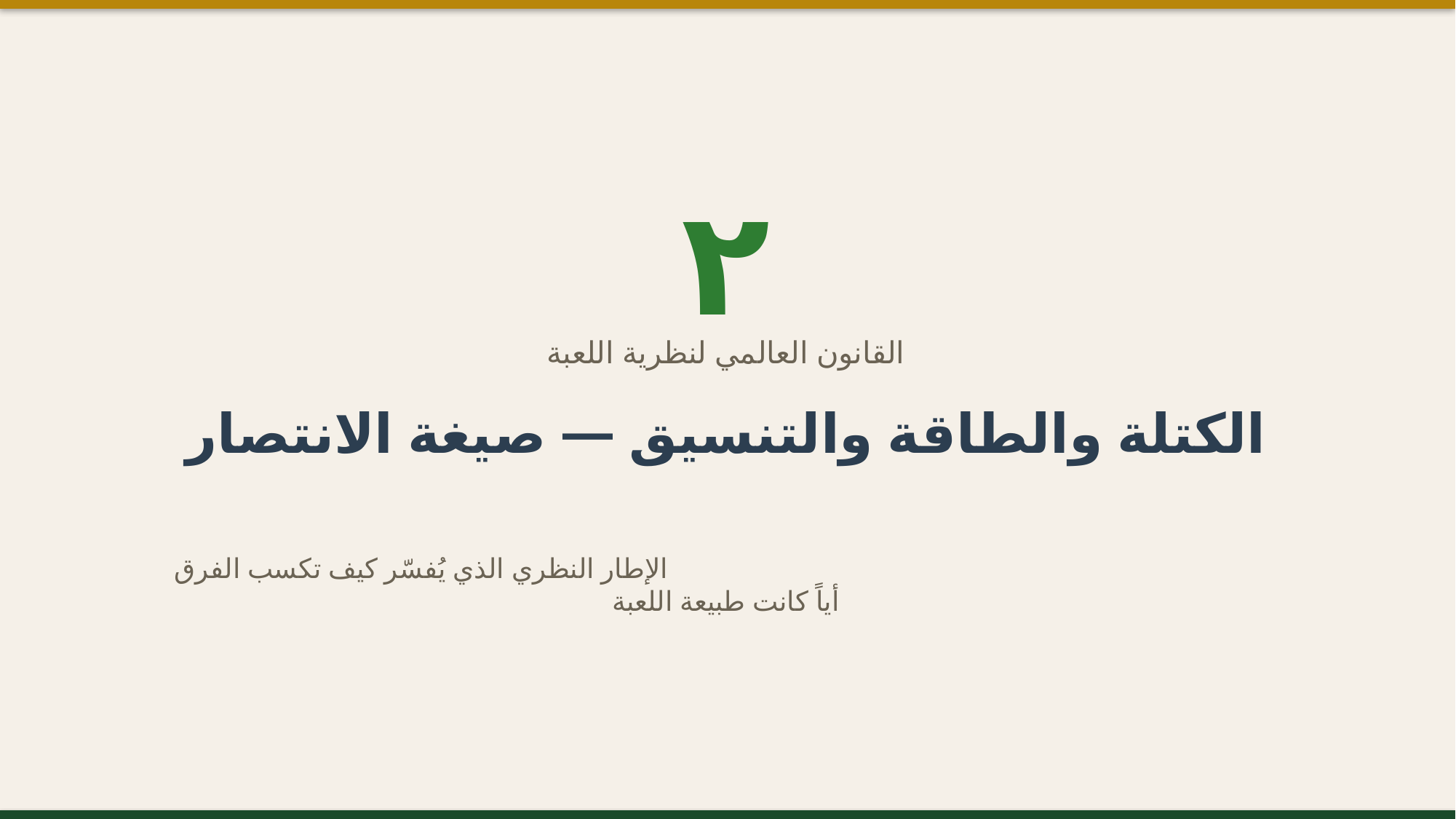

٢
القانون العالمي لنظرية اللعبة
الكتلة والطاقة والتنسيق — صيغة الانتصار
الإطار النظري الذي يُفسّر كيف تكسب الفرق
أياً كانت طبيعة اللعبة